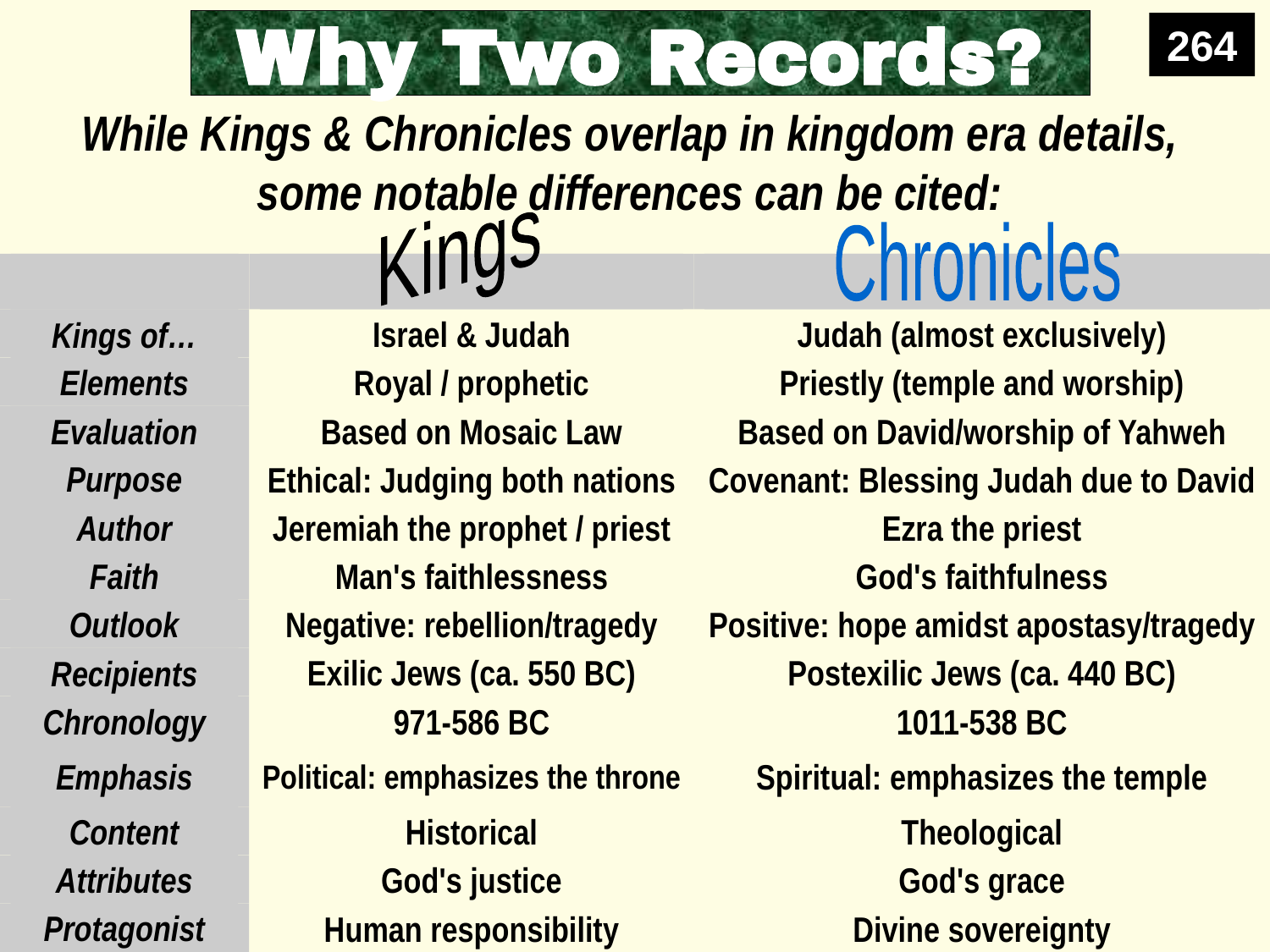

# Why Two Records?
264
While Kings & Chronicles overlap in kingdom era details, some notable differences can be cited:
Kings
Chronicles

Kings of…

Israel & Judah

Judah (almost exclusively)

Elements

Royal / prophetic

Priestly (temple and worship)

Evaluation

Based on Mosaic Law

Based on David/worship of Yahweh

Purpose

Ethical: Judging both nations

Covenant: Blessing Judah due to David

Author

Jeremiah the prophet / priest

Ezra the priest

Faith

Man's faithlessness

God's faithfulness

Outlook

Negative: rebellion/tragedy

Positive: hope amidst apostasy/tragedy

Recipients

Exilic Jews (ca. 550 BC)

Postexilic Jews (ca. 440 BC)

Chronology

971-586 BC

1011-538 BC

Emphasis

Political: emphasizes the throne

Spiritual: emphasizes the temple

Content

Historical

Theological

Attributes

God's justice

God's grace

Protagonist

Human responsibility

Divine sovereignty